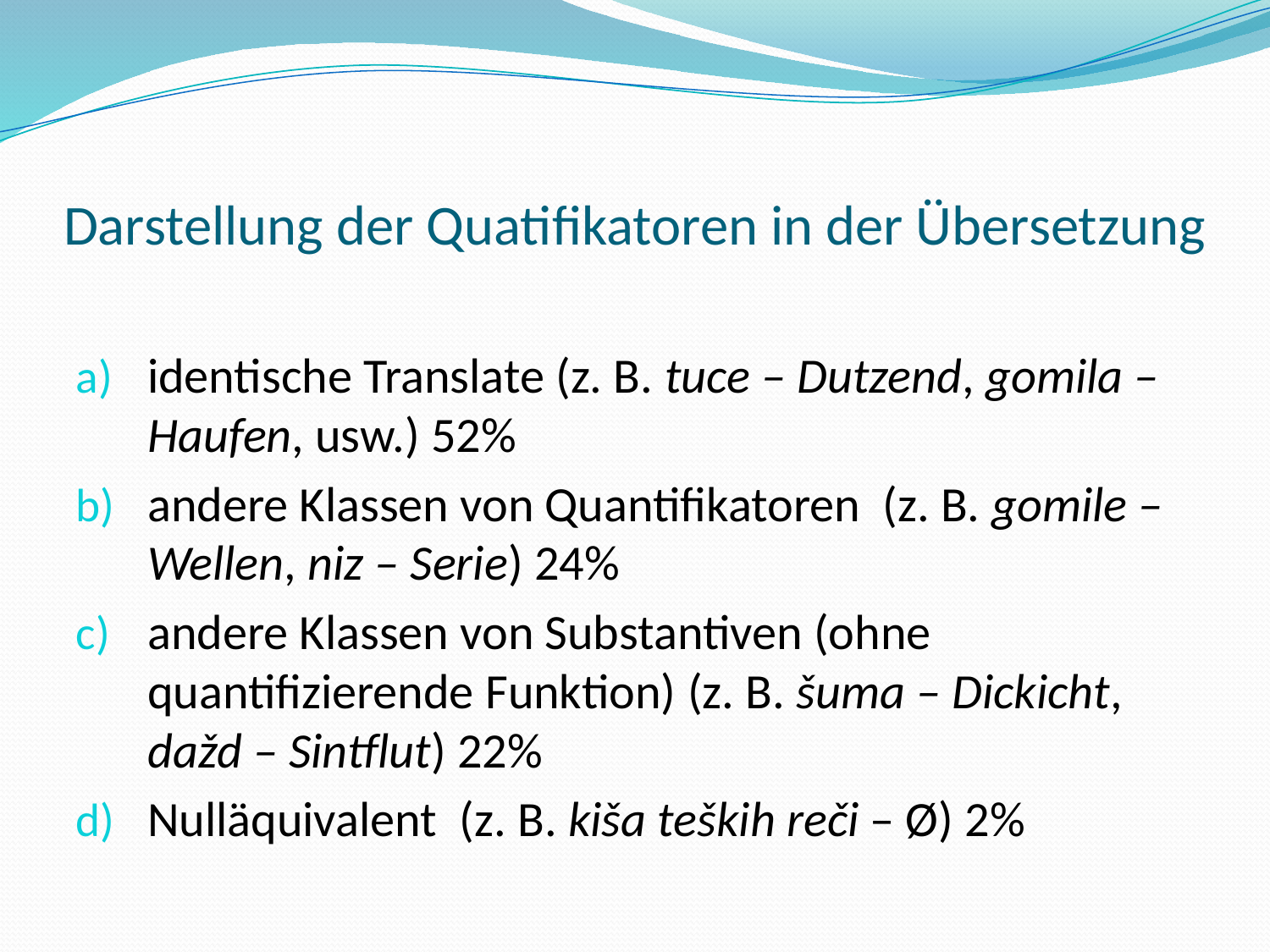

# Darstellung der Quatifikatoren in der Übersetzung

identische Translate (z. B. tuce – Dutzend, gomila – Haufen, usw.) 52%
andere Klassen von Quantifikatoren  (z. B. gomile – Wellen, niz – Serie) 24%
andere Klassen von Substantiven (ohne quantifizierende Funktion) (z. B. šuma – Dickicht, dažd – Sintflut) 22%
Nulläquivalent  (z. B. kiša teških reči – Ø) 2%